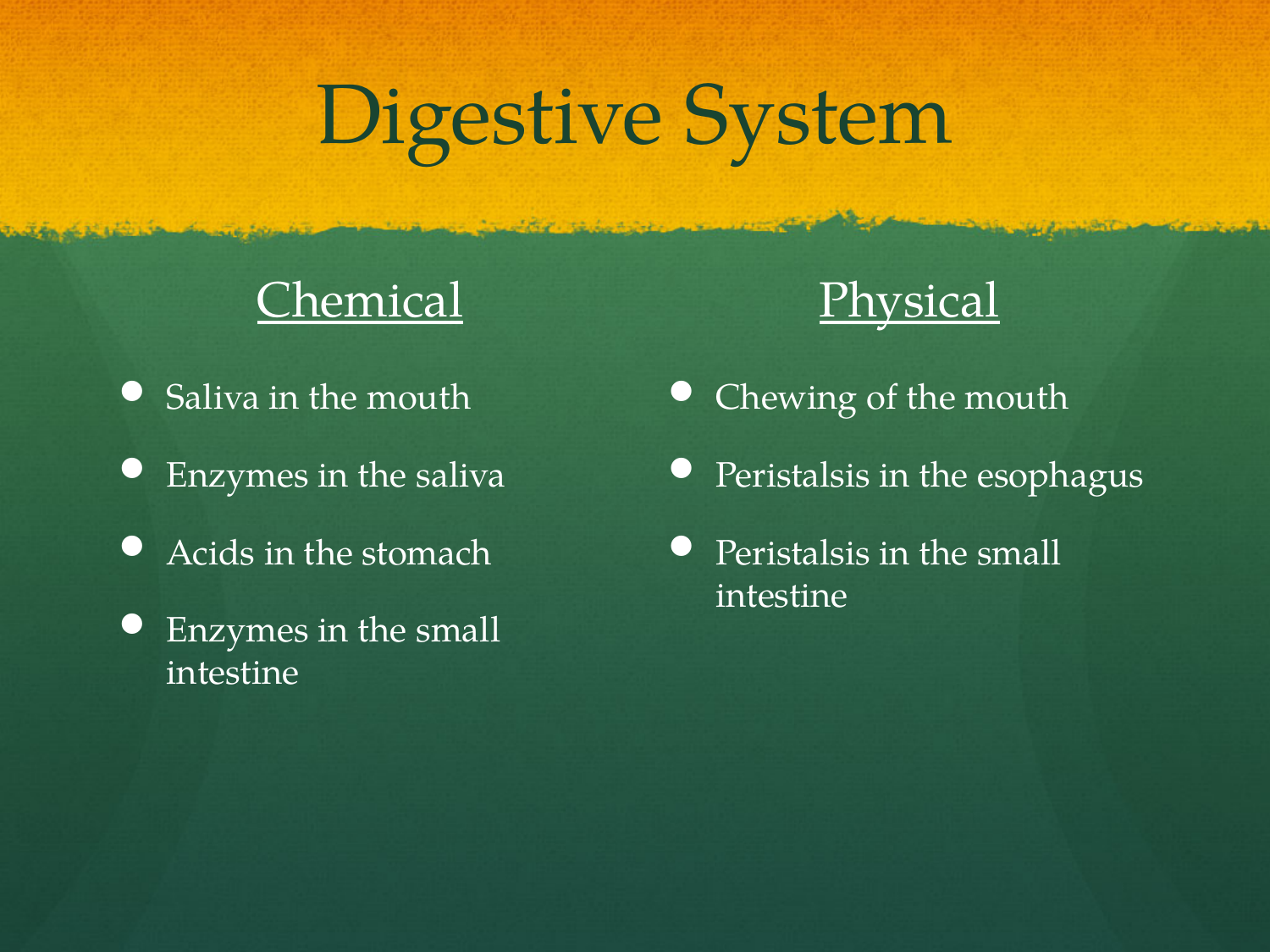

# Digestive System
Chemical
Physical
Saliva in the mouth
Enzymes in the saliva
Acids in the stomach
Enzymes in the small intestine
Chewing of the mouth
Peristalsis in the esophagus
Peristalsis in the small intestine